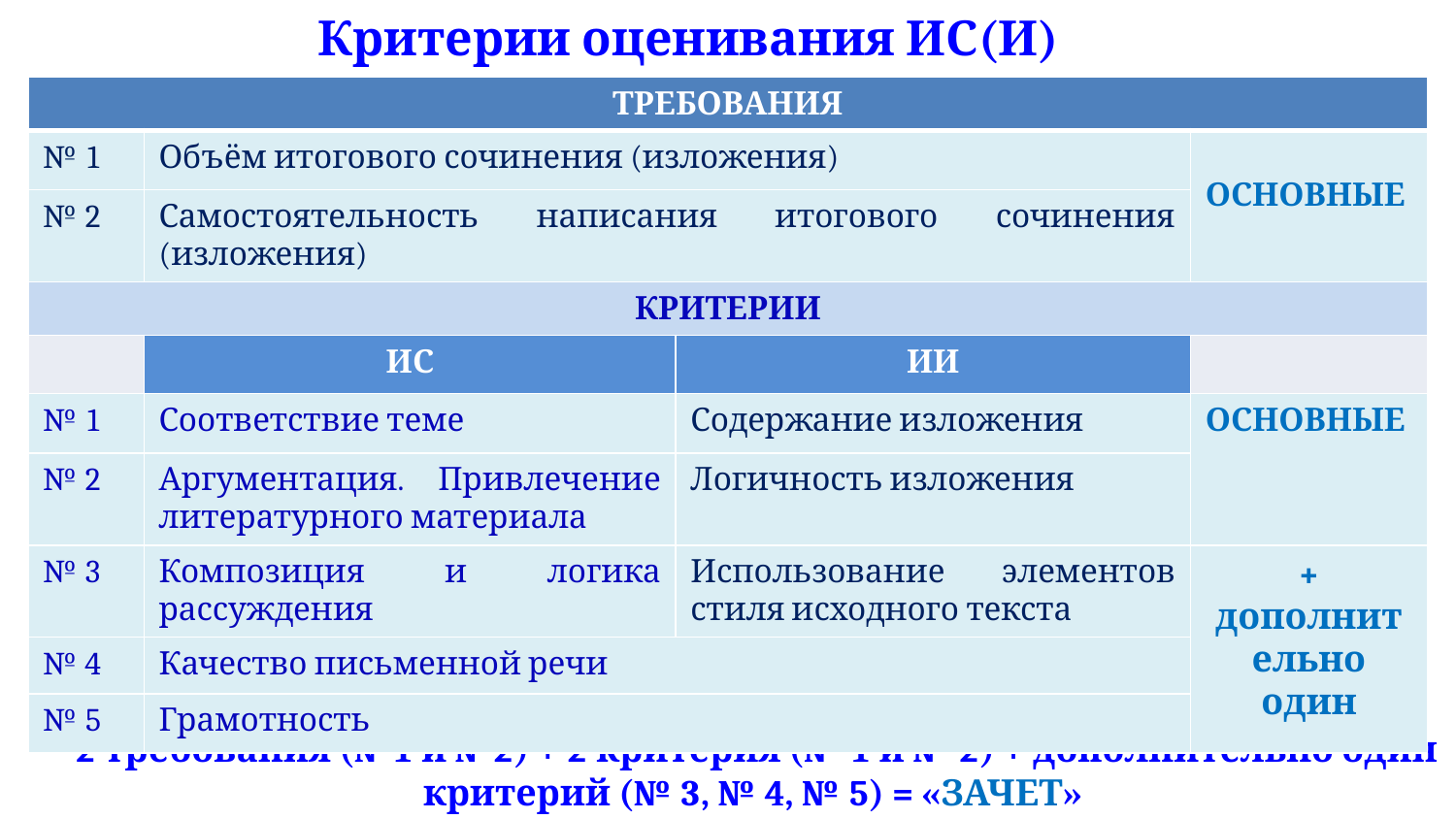

Критерии оценивания ИС(И)
18
| ТРЕБОВАНИЯ |  |  |  |
| --- | --- | --- | --- |
| № 1 | Объём итогового сочинения (изложения) |  | ОСНОВНЫЕ |
| № 2 | Самостоятельность написания итогового сочинения (изложения) |  |  |
| КРИТЕРИИ |  |  |  |
|  | ИС | ИИ |  |
| № 1 | Соответствие теме | Содержание изложения | ОСНОВНЫЕ |
| № 2 | Аргументация. Привлечение литературного материала | Логичность изложения |  |
| № 3 | Композиция и логика рассуждения | Использование элементов стиля исходного текста | + дополнительно один |
| № 4 | Качество письменной речи |  |  |
| № 5 | Грамотность |  |  |
2 требования (№1 и №2) + 2 критерия (№ 1 и № 2) + дополнительно один критерий (№ 3, № 4, № 5) = «ЗАЧЕТ»